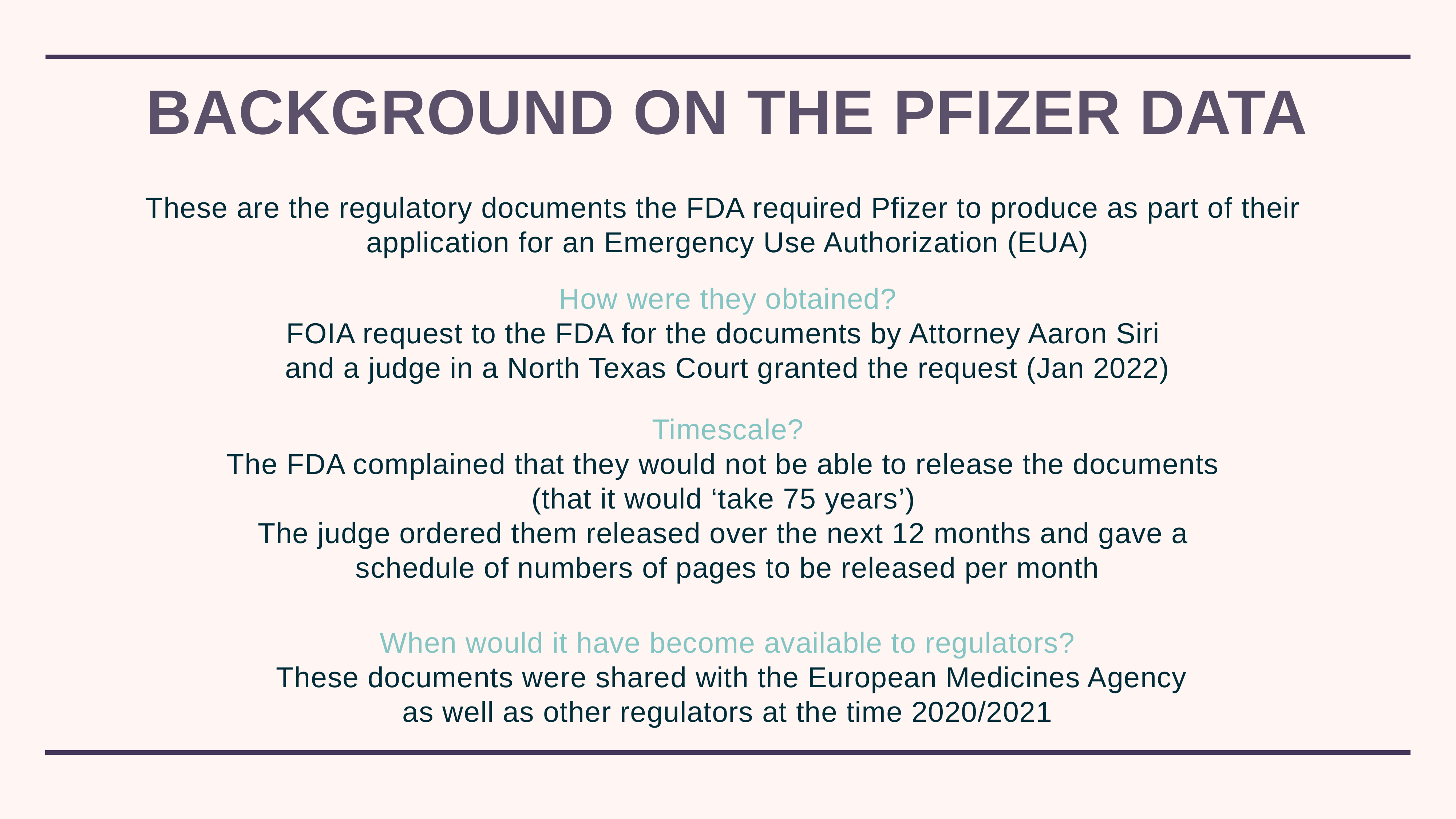

# Background on the Pfizer DATA
These are the regulatory documents the FDA required Pfizer to produce as part of their
application for an Emergency Use Authorization (EUA)
How were they obtained?
FOIA request to the FDA for the documents by Attorney Aaron Siri
and a judge in a North Texas Court granted the request (Jan 2022)
Timescale?
The FDA complained that they would not be able to release the documents
(that it would ‘take 75 years’)
The judge ordered them released over the next 12 months and gave a
schedule of numbers of pages to be released per month
When would it have become available to regulators?
  These documents were shared with the European Medicines Agency
as well as other regulators at the time 2020/2021